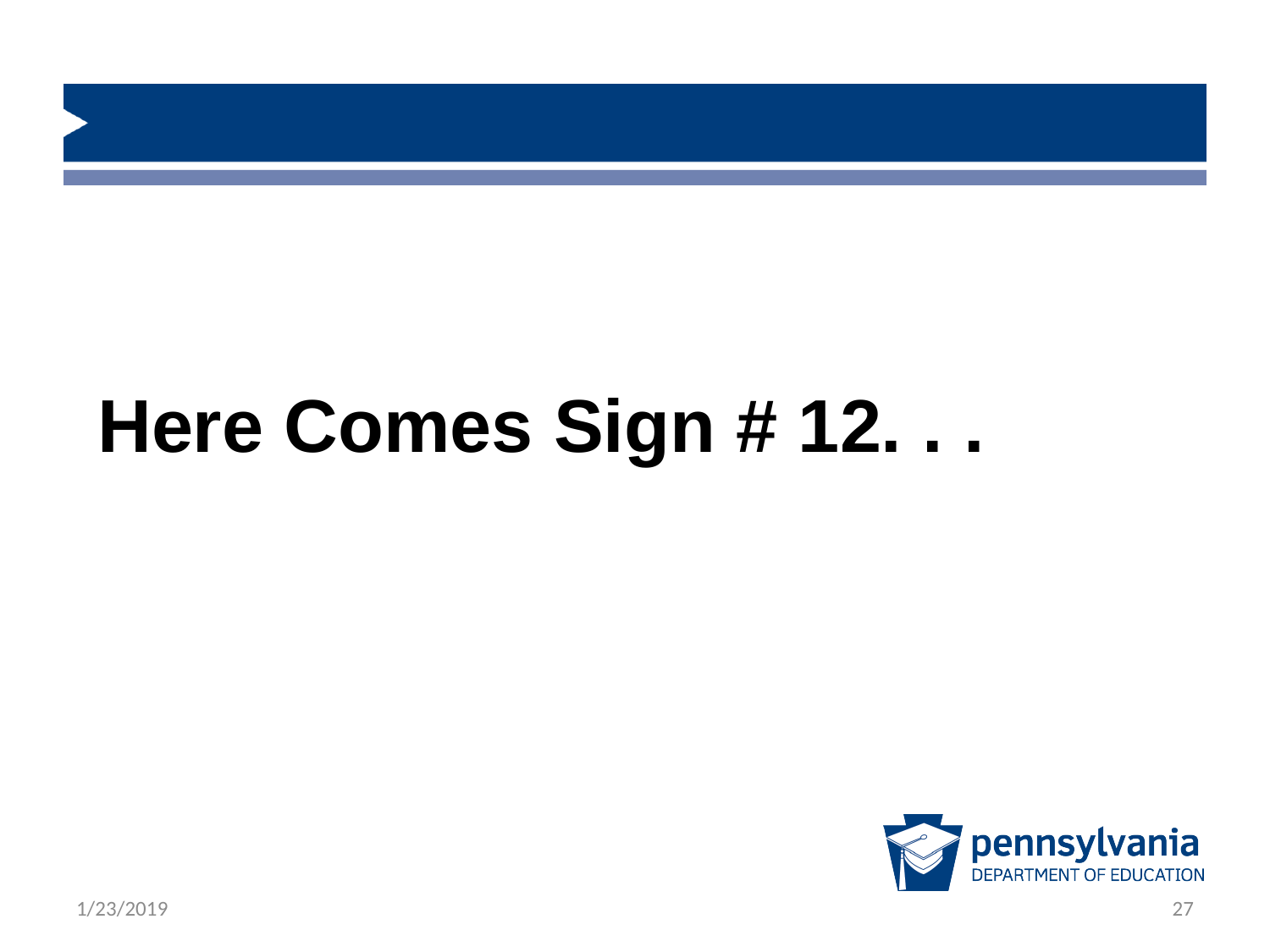

Here Comes Sign # 12. . .
1/23/2019
27